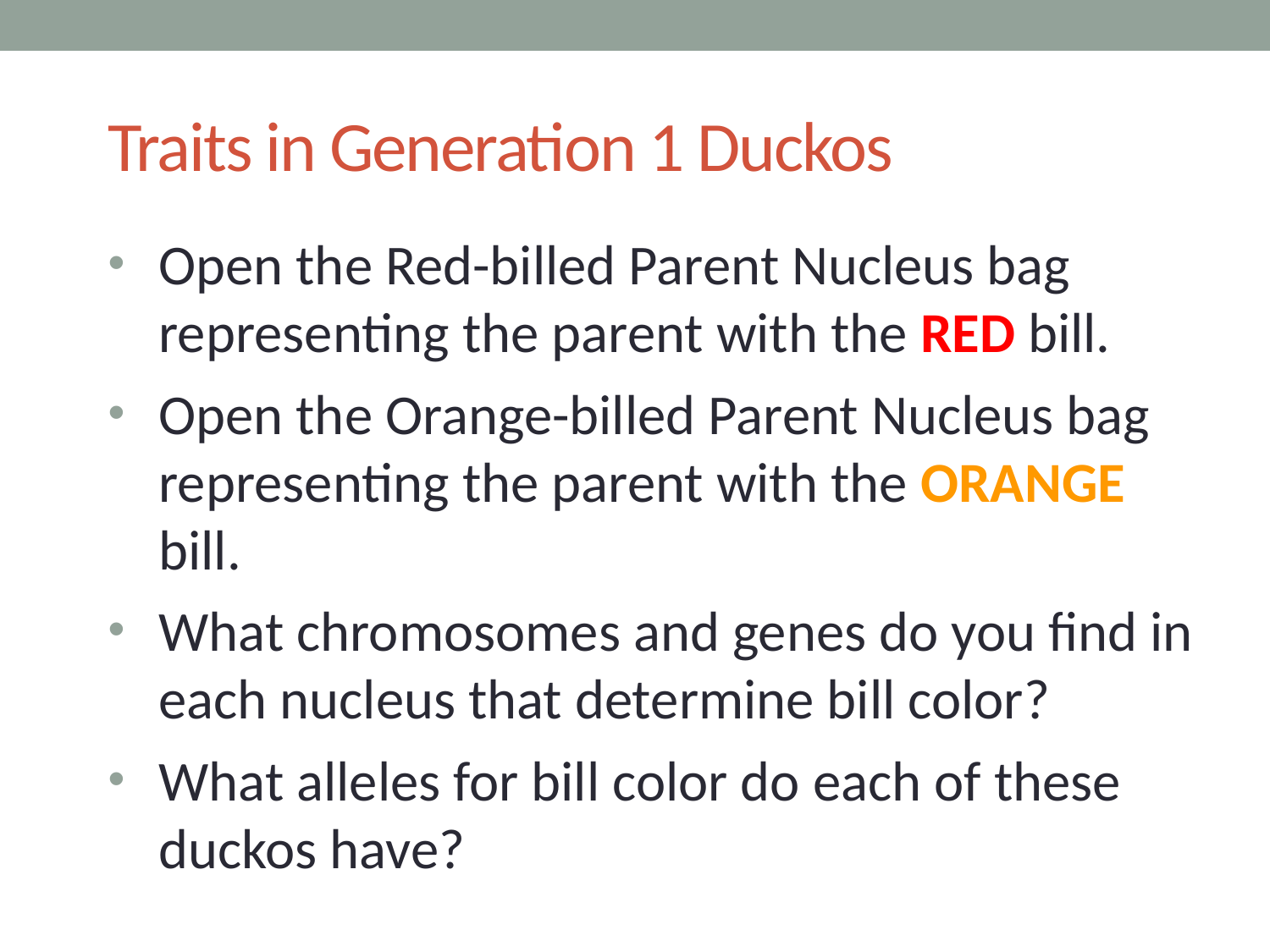

# Traits in Generation 1 Duckos
Open the Red-billed Parent Nucleus bag representing the parent with the RED bill.
Open the Orange-billed Parent Nucleus bag representing the parent with the ORANGE bill.
What chromosomes and genes do you find in each nucleus that determine bill color?
What alleles for bill color do each of these duckos have?